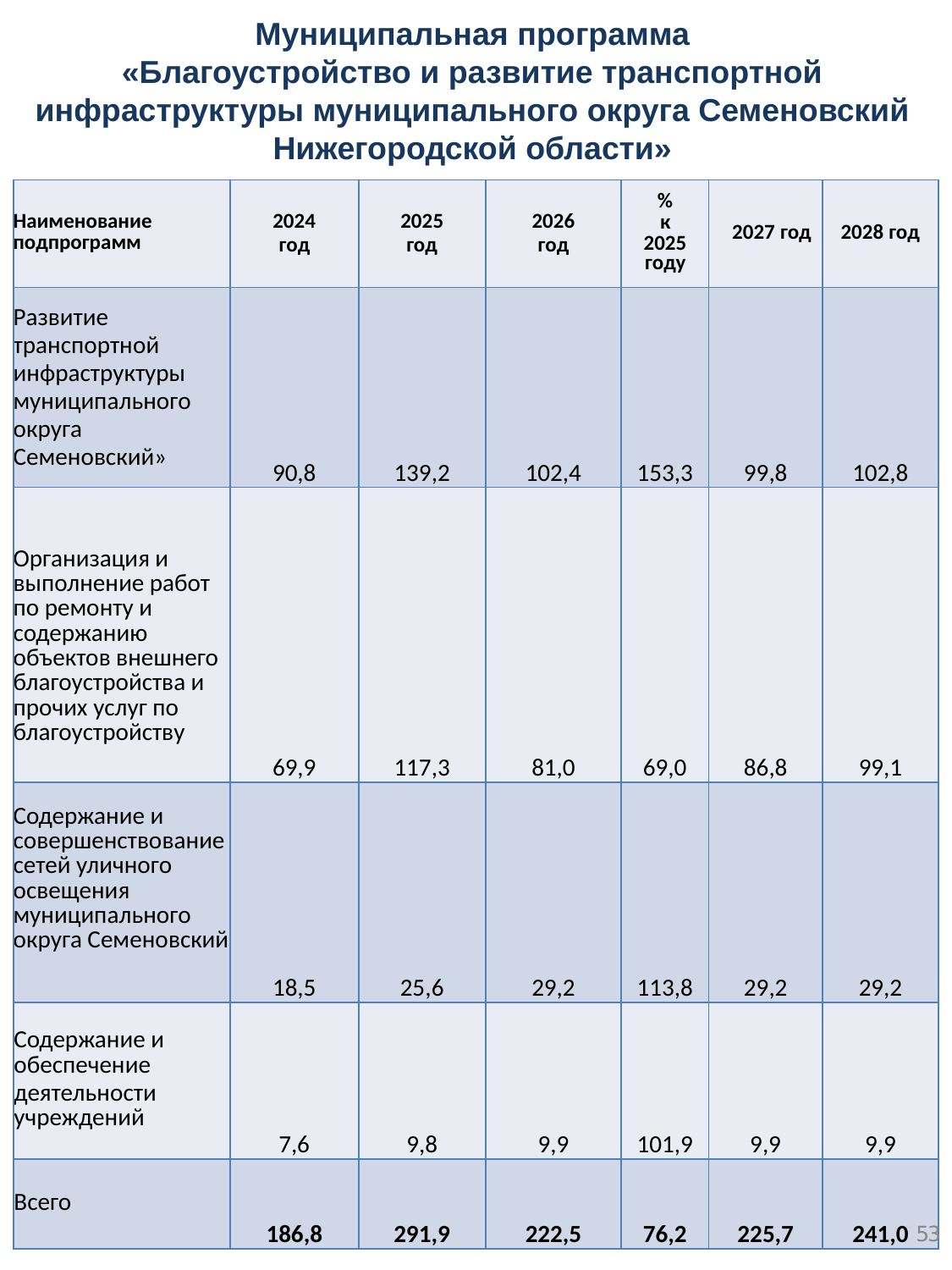

Муниципальная программа
«Благоустройство и развитие транспортной инфраструктуры муниципального округа Семеновский Нижегородской области»
| Наименование подпрограмм | 2024 год | 2025 год | 2026 год | % к 2025 году | 2027 год | 2028 год |
| --- | --- | --- | --- | --- | --- | --- |
| Развитие транспортной инфраструктуры муниципального округа Семеновский» | 90,8 | 139,2 | 102,4 | 153,3 | 99,8 | 102,8 |
| Организация и выполнение работ по ремонту и содержанию объектов внешнего благоустройства и прочих услуг по благоустройству | 69,9 | 117,3 | 81,0 | 69,0 | 86,8 | 99,1 |
| Содержание и совершенствование сетей уличного освещения муниципального округа Семеновский | 18,5 | 25,6 | 29,2 | 113,8 | 29,2 | 29,2 |
| Содержание и обеспечение деятельности учреждений | 7,6 | 9,8 | 9,9 | 101,9 | 9,9 | 9,9 |
| Всего | 186,8 | 291,9 | 222,5 | 76,2 | 225,7 | 241,0 |
53